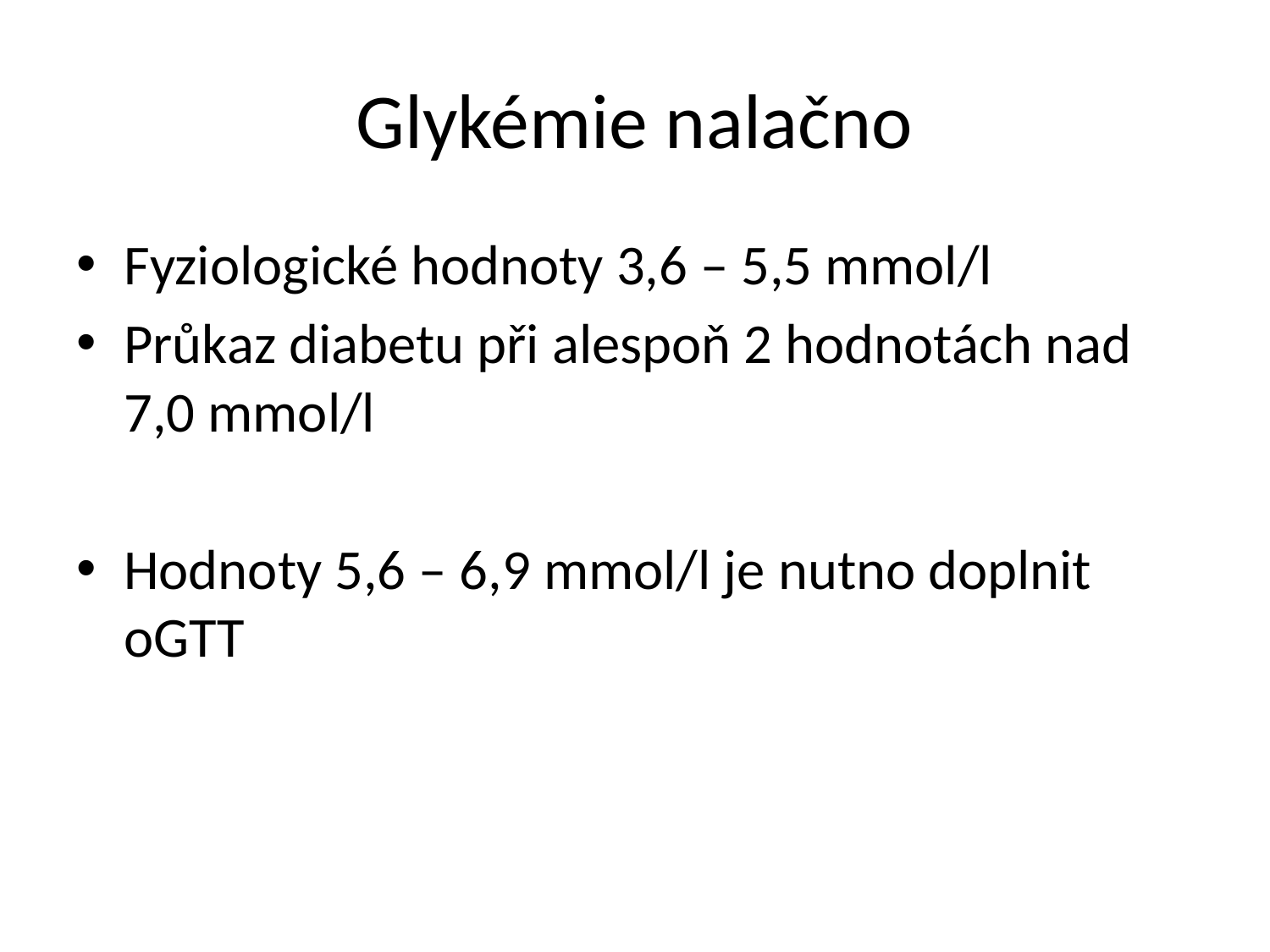

# Glykémie nalačno
Fyziologické hodnoty 3,6 – 5,5 mmol/l
Průkaz diabetu při alespoň 2 hodnotách nad 7,0 mmol/l

Hodnoty 5,6 – 6,9 mmol/l je nutno doplnit oGTT